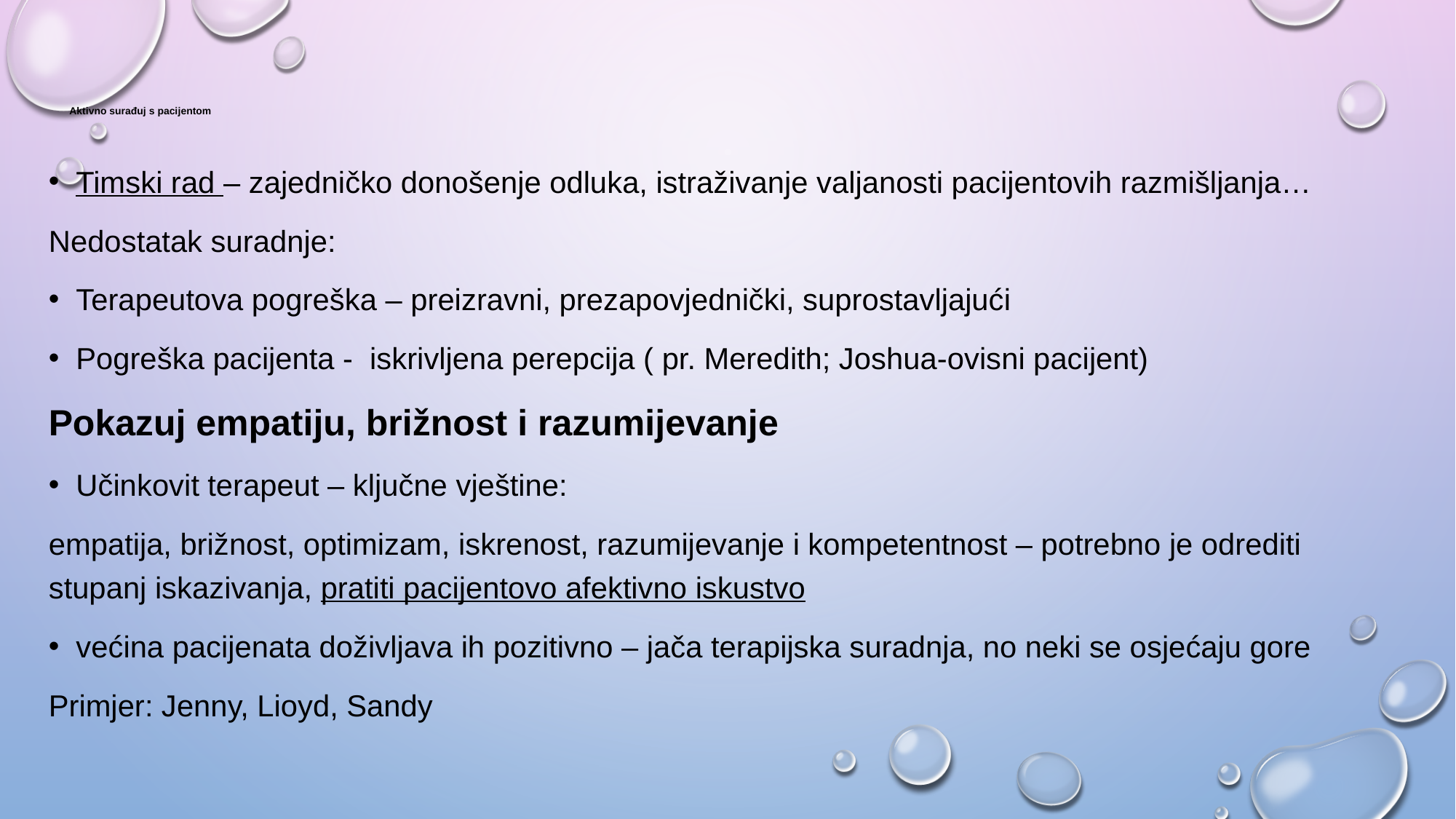

# Aktivno surađuj s pacijentom
Timski rad – zajedničko donošenje odluka, istraživanje valjanosti pacijentovih razmišljanja…
Nedostatak suradnje:
Terapeutova pogreška – preizravni, prezapovjednički, suprostavljajući
Pogreška pacijenta -  iskrivljena perepcija ( pr. Meredith; Joshua-ovisni pacijent)
Pokazuj empatiju, brižnost i razumijevanje
Učinkovit terapeut – ključne vještine:
empatija, brižnost, optimizam, iskrenost, razumijevanje i kompetentnost – potrebno je odrediti stupanj iskazivanja, pratiti pacijentovo afektivno iskustvo
većina pacijenata doživljava ih pozitivno – jača terapijska suradnja, no neki se osjećaju gore
Primjer: Jenny, Lioyd, Sandy